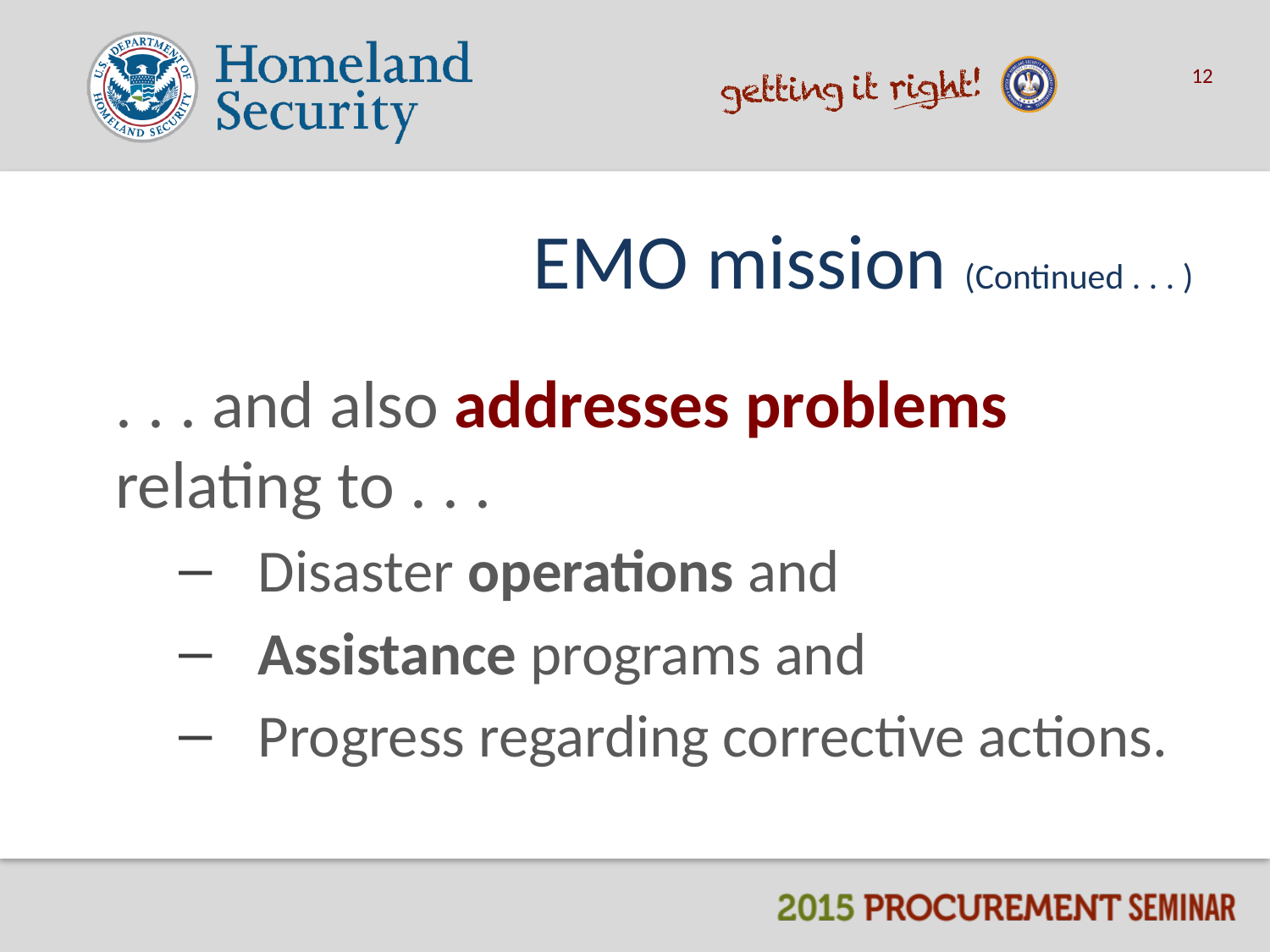

12
# EMO mission (Continued . . . )
. . . and also addresses problems relating to . . .
Disaster operations and
Assistance programs and
Progress regarding corrective actions.